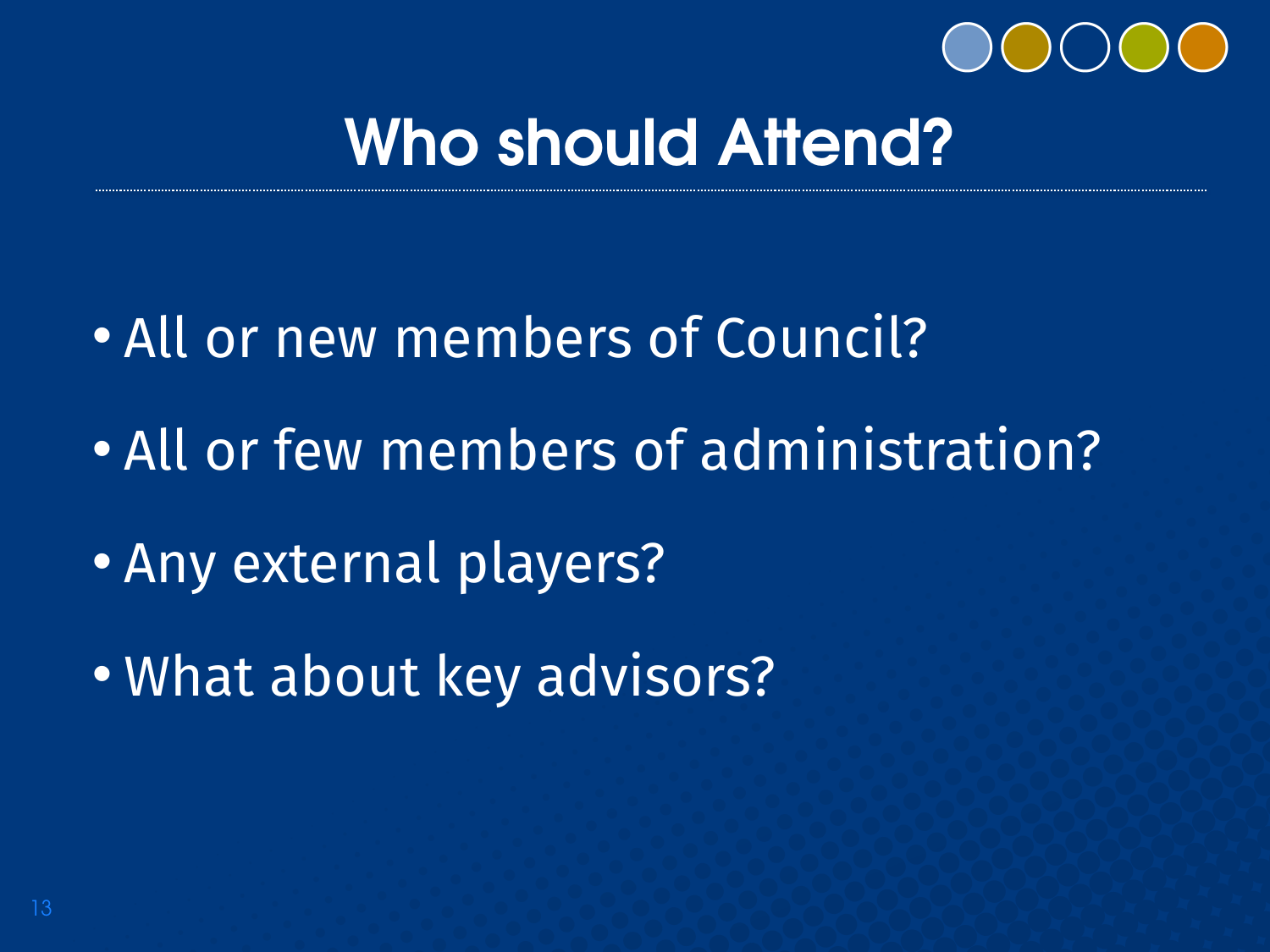

# Who should Attend?
All or new members of Council?
All or few members of administration?
Any external players?
What about key advisors?